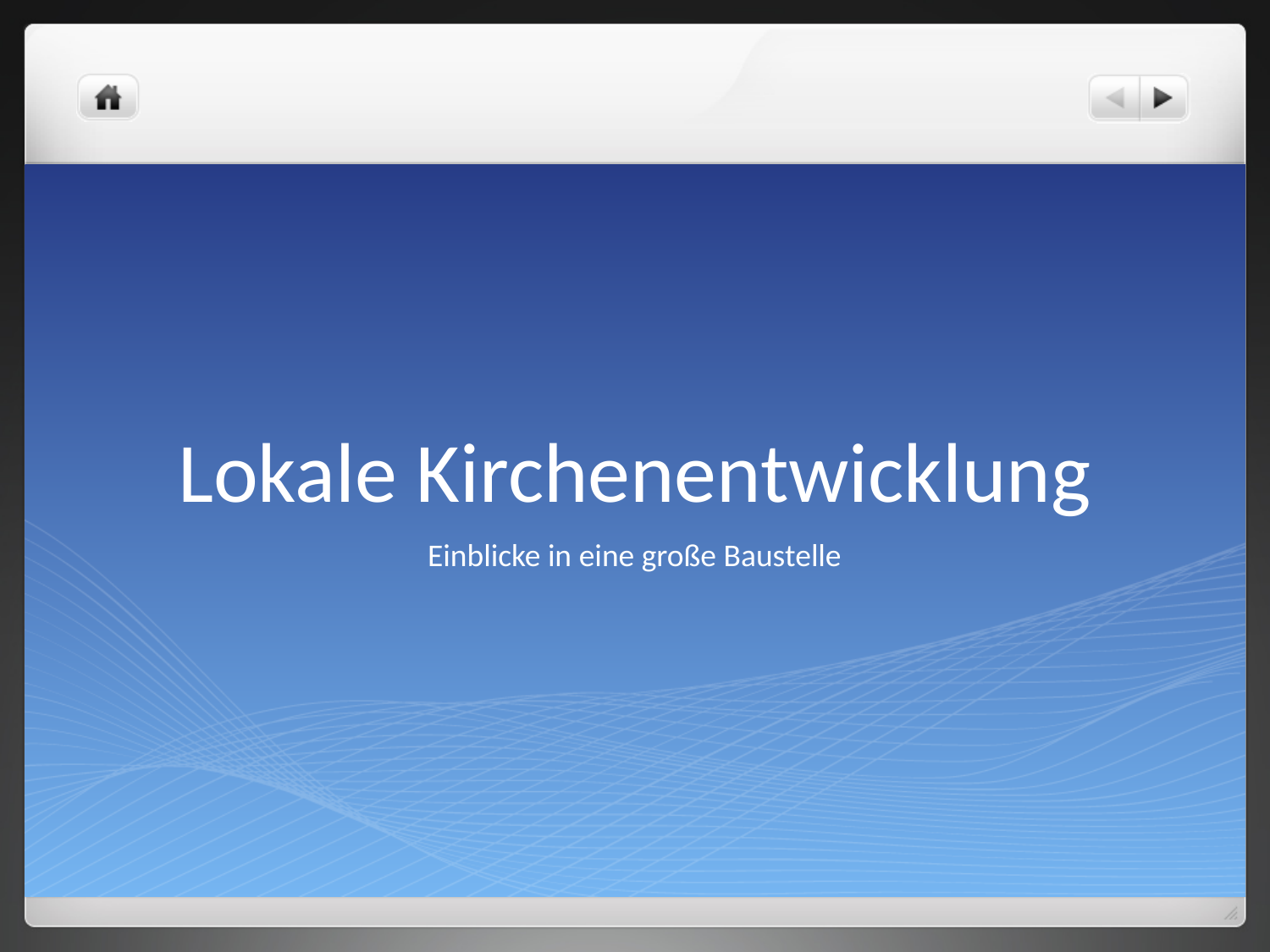

# Lokale Kirchenentwicklung
Einblicke in eine große Baustelle